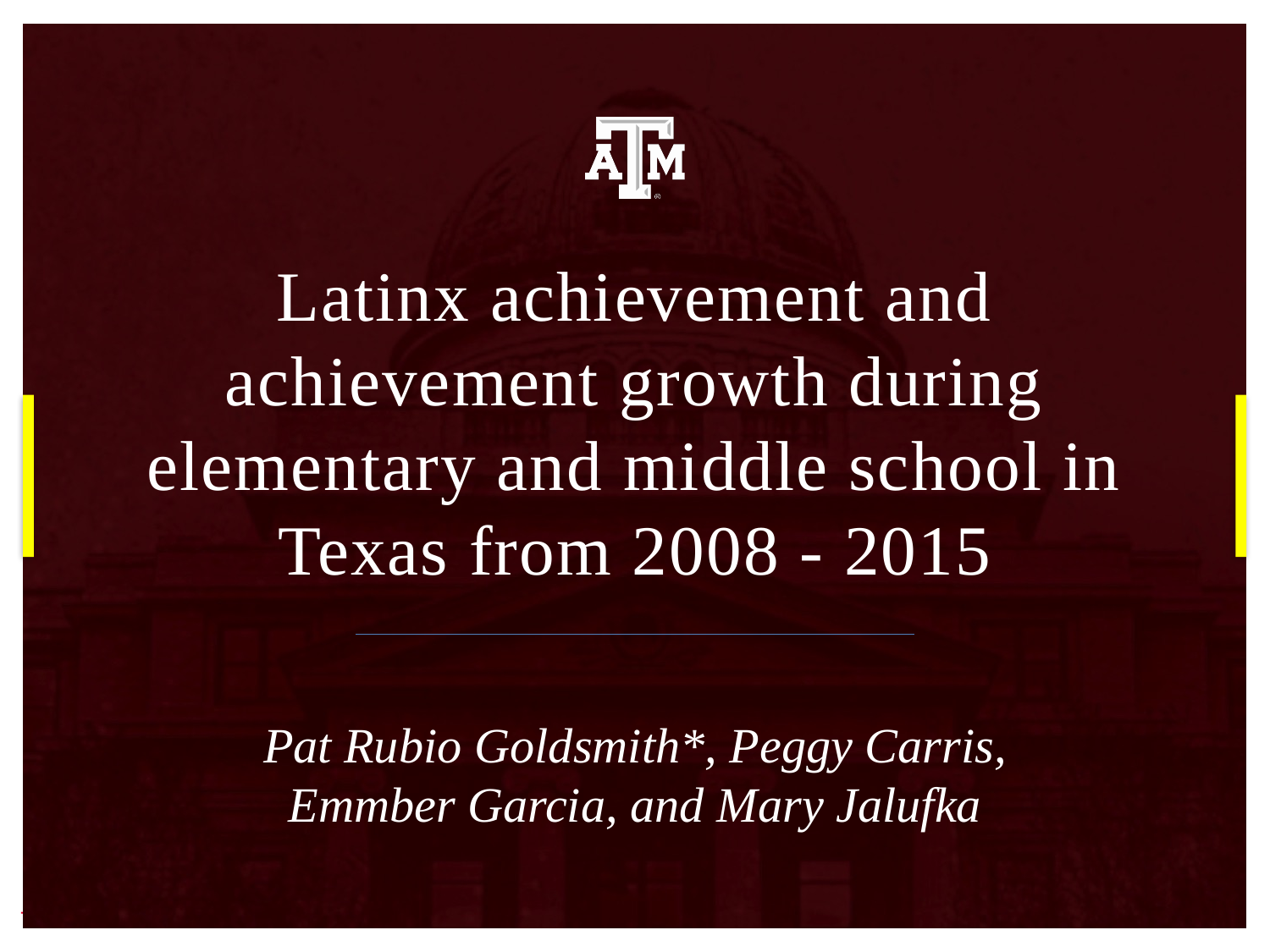

# Latinx achievement and achievement growth during elementary and middle school in Texas from 2008 - 2015
Pat Rubio Goldsmith*, Peggy Carris, Emmber Garcia, and Mary Jalufka